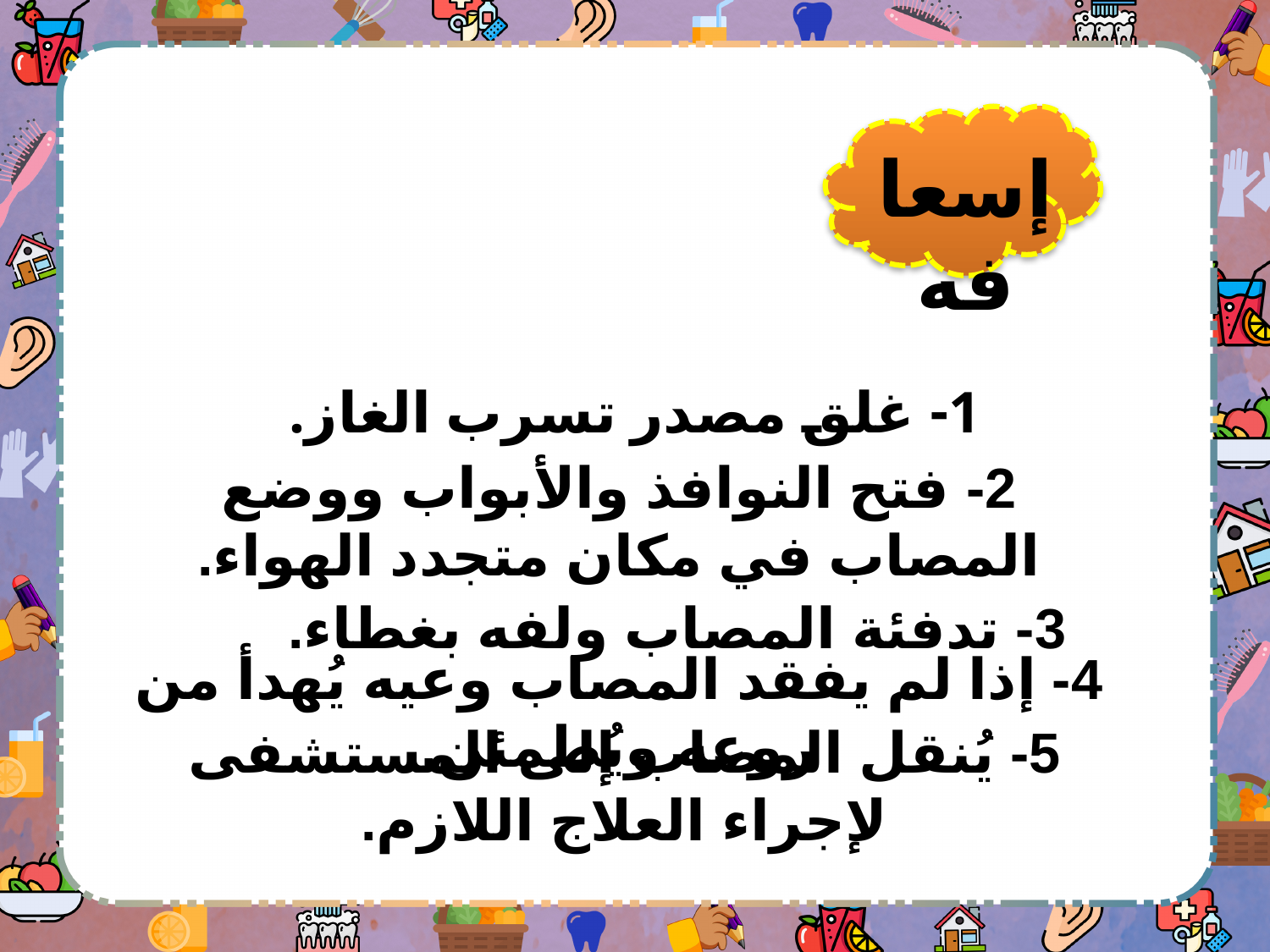

إسعافه
1- غلق مصدر تسرب الغاز.
2- فتح النوافذ والأبواب ووضع المصاب في مكان متجدد الهواء.
3- تدفئة المصاب ولفه بغطاء.
4- إذا لم يفقد المصاب وعيه يُهدأ من روعه ويُطمئن.
5- يُنقل المصاب إلى المستشفى لإجراء العلاج اللازم.